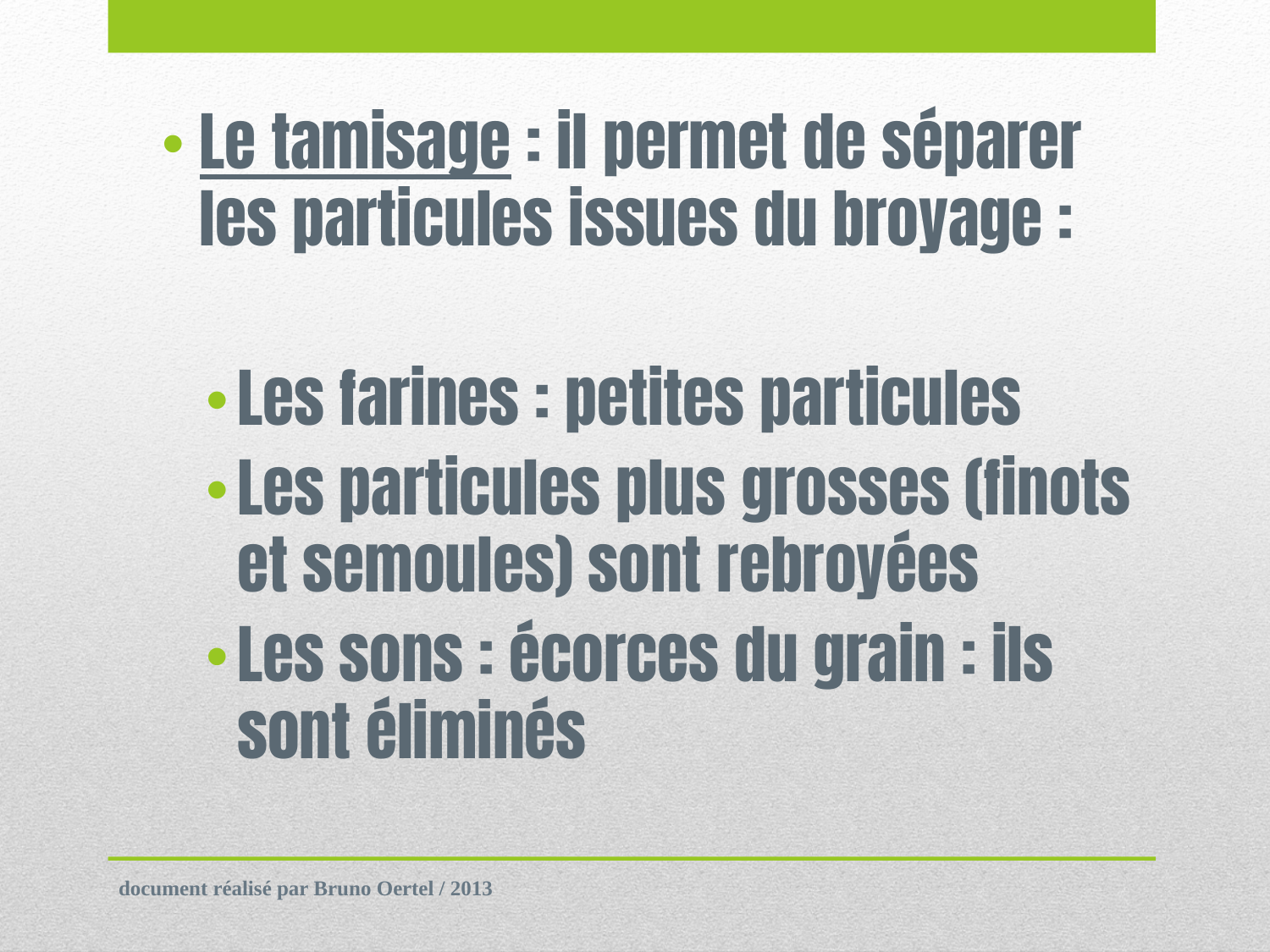

Le tamisage : il permet de séparer les particules issues du broyage :

Les farines : petites particules
Les particules plus grosses (finots et semoules) sont rebroyées
Les sons : écorces du grain : ils sont éliminés

document réalisé par Bruno Oertel / 2013